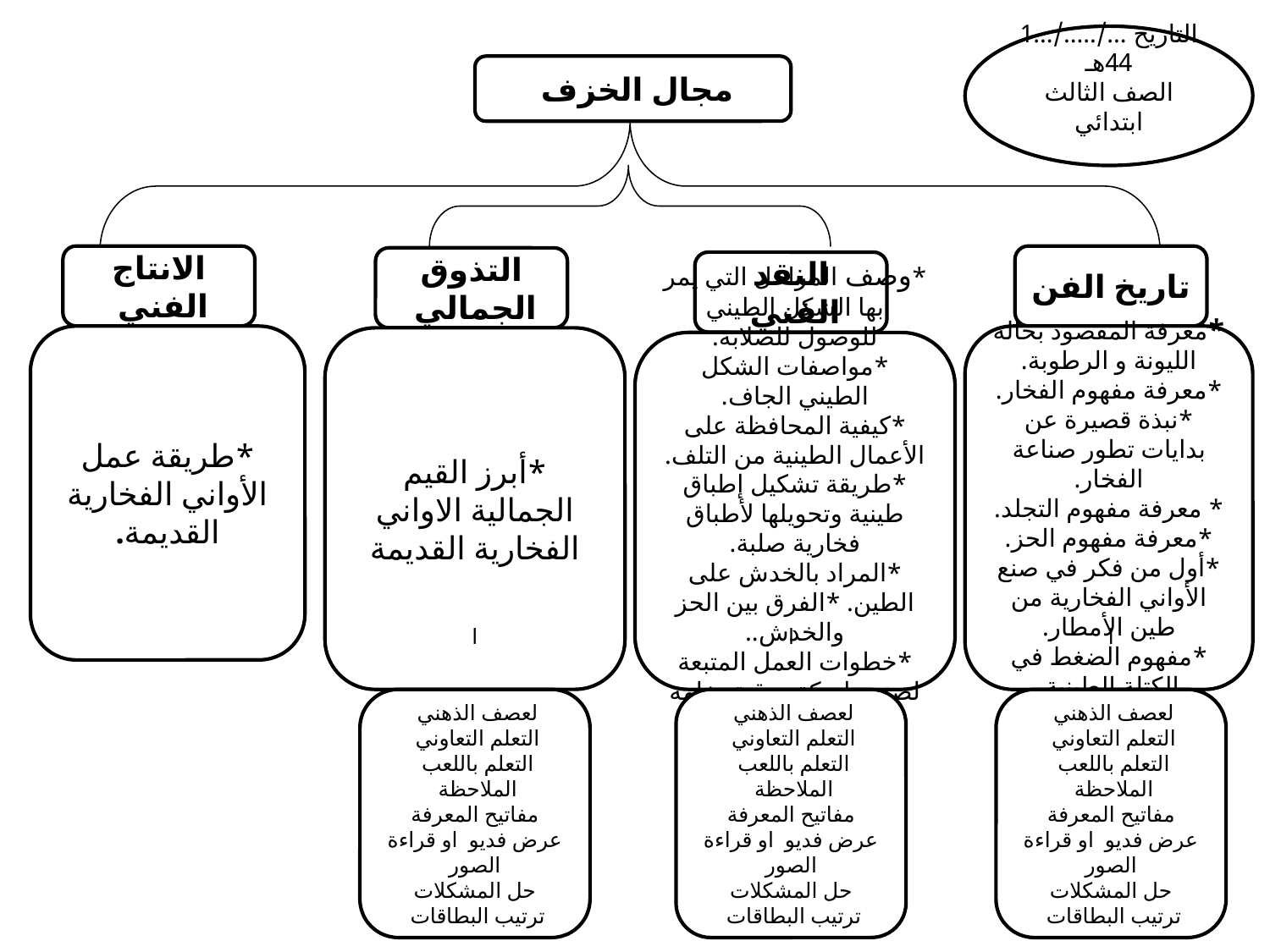

التاريخ .../...../...144هـ
الصف الثالث ابتدائي

مجال الخزف
الانتاج الفني
تاريخ الفن
التذوق الجمالي
النقد الفني
*طريقة عمل الأواني الفخارية القديمة.

*معرفة المقصود بحالة الليونة و الرطوبة.
*معرفة مفهوم الفخار.
*نبذة قصيرة عن بدايات تطور صناعة الفخار.
* معرفة مفهوم التجلد.
*معرفة مفهوم الحز.
*أول من فكر في صنع الأواني الفخارية من طين الأمطار.
*مفهوم الضغط في الكتلة الطينية.

*أبرز القيم الجمالية الاواني الفخارية القديمة
*وصف المراحل التي يمر بها الشكل الطيني للوصول للصلابة.
*مواصفات الشكل الطيني الجاف.
*كيفية المحافظة على الأعمال الطينية من التلف.
*طريقة تشكيل إطباق طينية وتحويلها لأطباق فخارية صلبة.
*المراد بالخدش على الطين. *الفرق بين الحز والخدش..
*خطوات العمل المتبعة لصنع ماسكة ورقية بخامة الطين.

ا

لعصف الذهني
التعلم التعاوني
التعلم باللعب
الملاحظة
مفاتيح المعرفة
عرض فديو  او قراءة الصور
حل المشكلات
ترتيب البطاقات

ا

لعصف الذهني
التعلم التعاوني
التعلم باللعب
الملاحظة
مفاتيح المعرفة
عرض فديو  او قراءة الصور
حل المشكلات
ترتيب البطاقات

ا

لعصف الذهني
التعلم التعاوني
التعلم باللعب
الملاحظة
مفاتيح المعرفة
عرض فديو  او قراءة الصور
حل المشكلات
ترتيب البطاقات